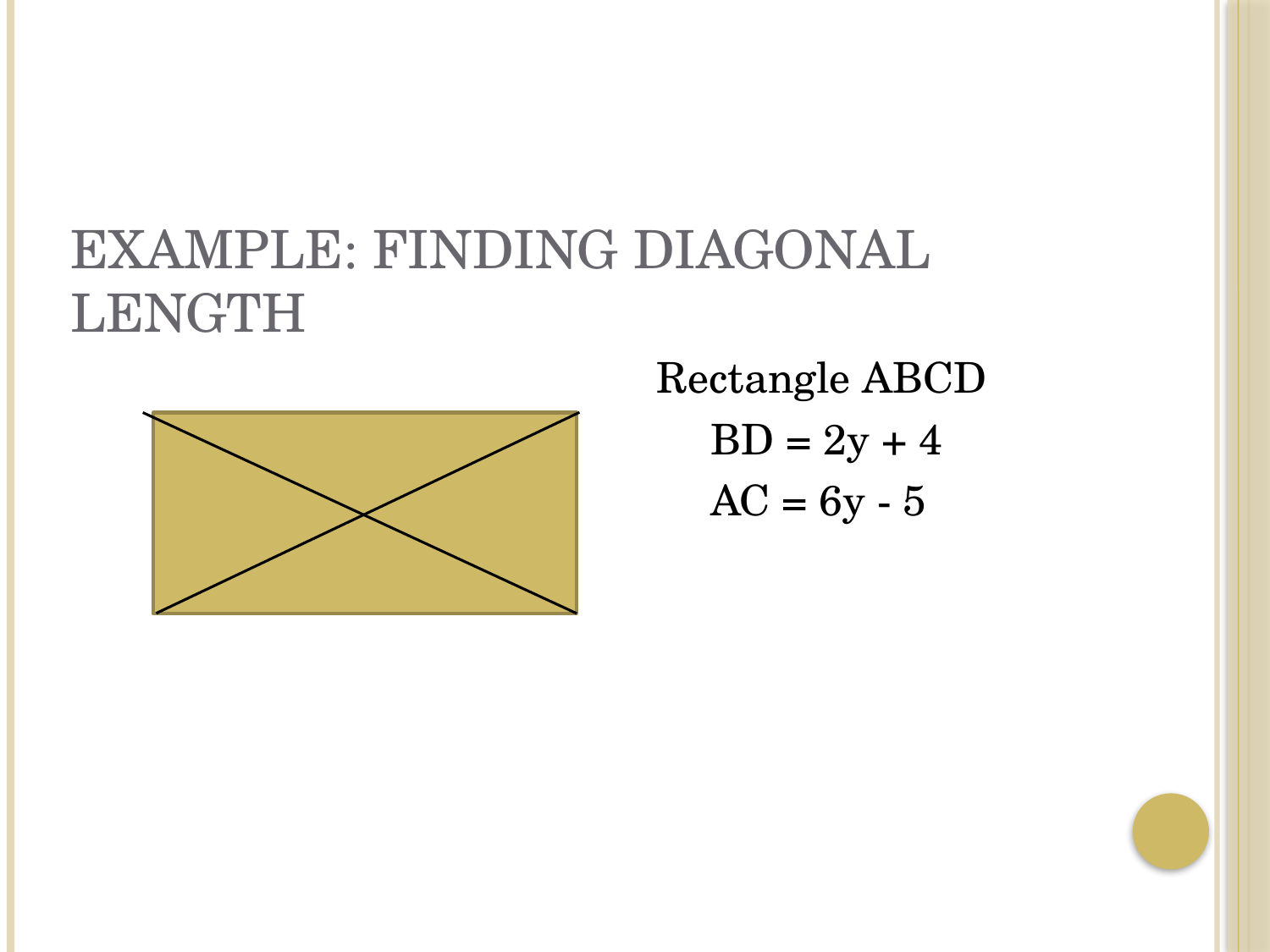

# Example: Finding Diagonal Length

                                                 Rectangle ABCD
					BD = 2y + 4
					AC = 6y - 5